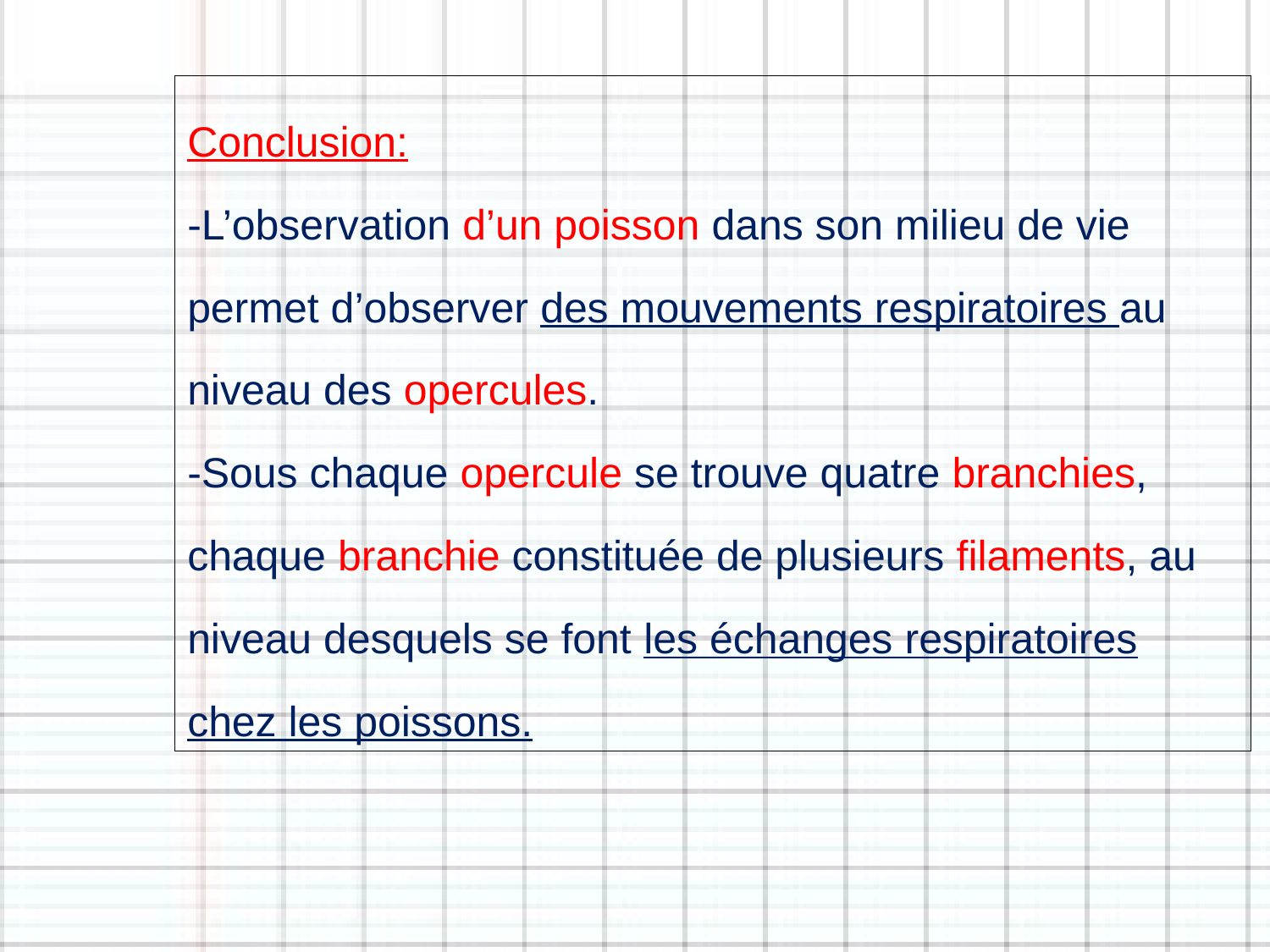

Conclusion:
-L’observation d’un poisson dans son milieu de vie permet d’observer des mouvements respiratoires au niveau des opercules.
-Sous chaque opercule se trouve quatre branchies, chaque branchie constituée de plusieurs filaments, au niveau desquels se font les échanges respiratoires chez les poissons.